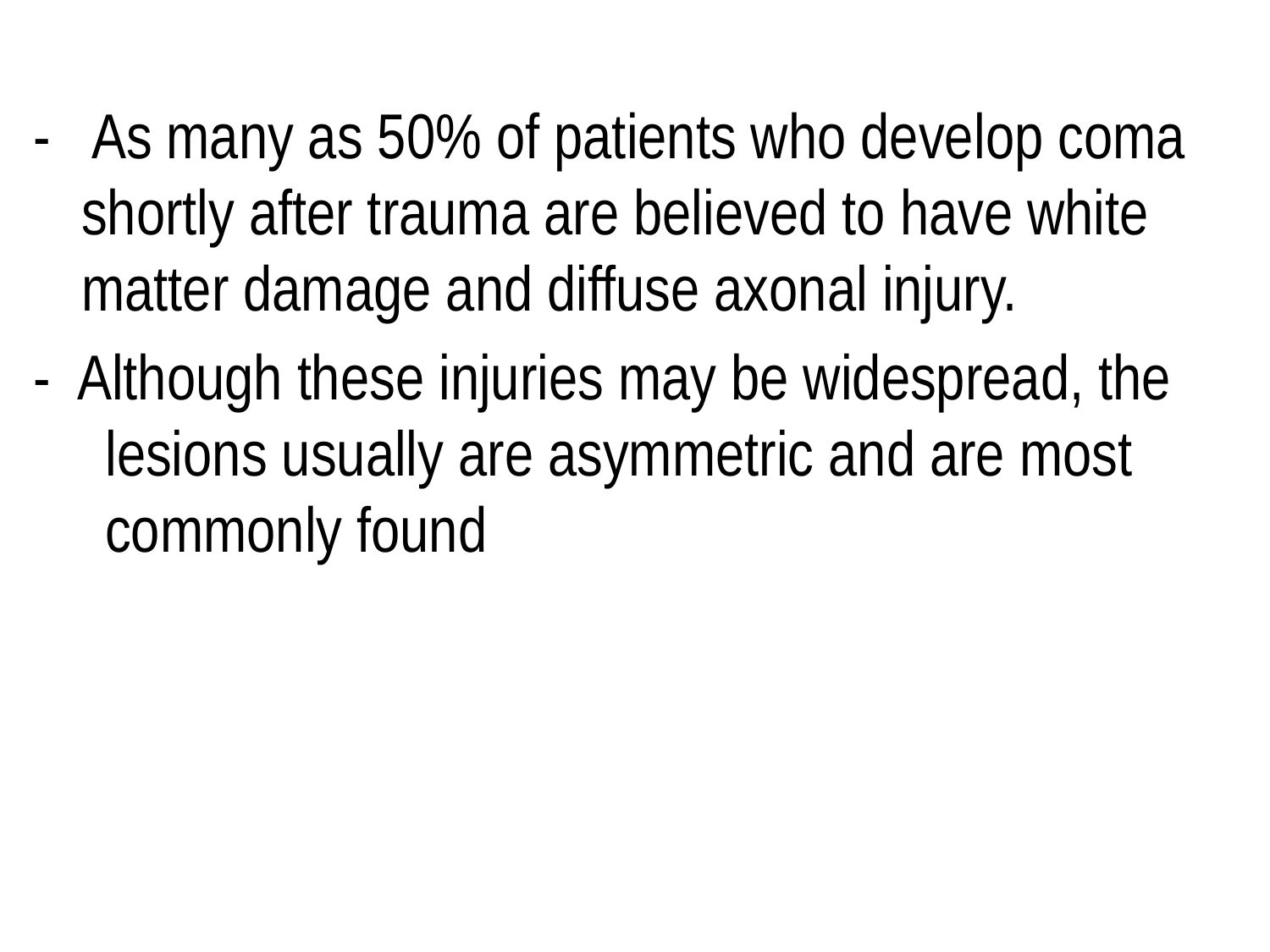

-   As many as 50% of patients who develop coma shortly after trauma are believed to have white matter damage and diffuse axonal injury.
-  Although these injuries may be widespread, the lesions usually are asymmetric and are most commonly found